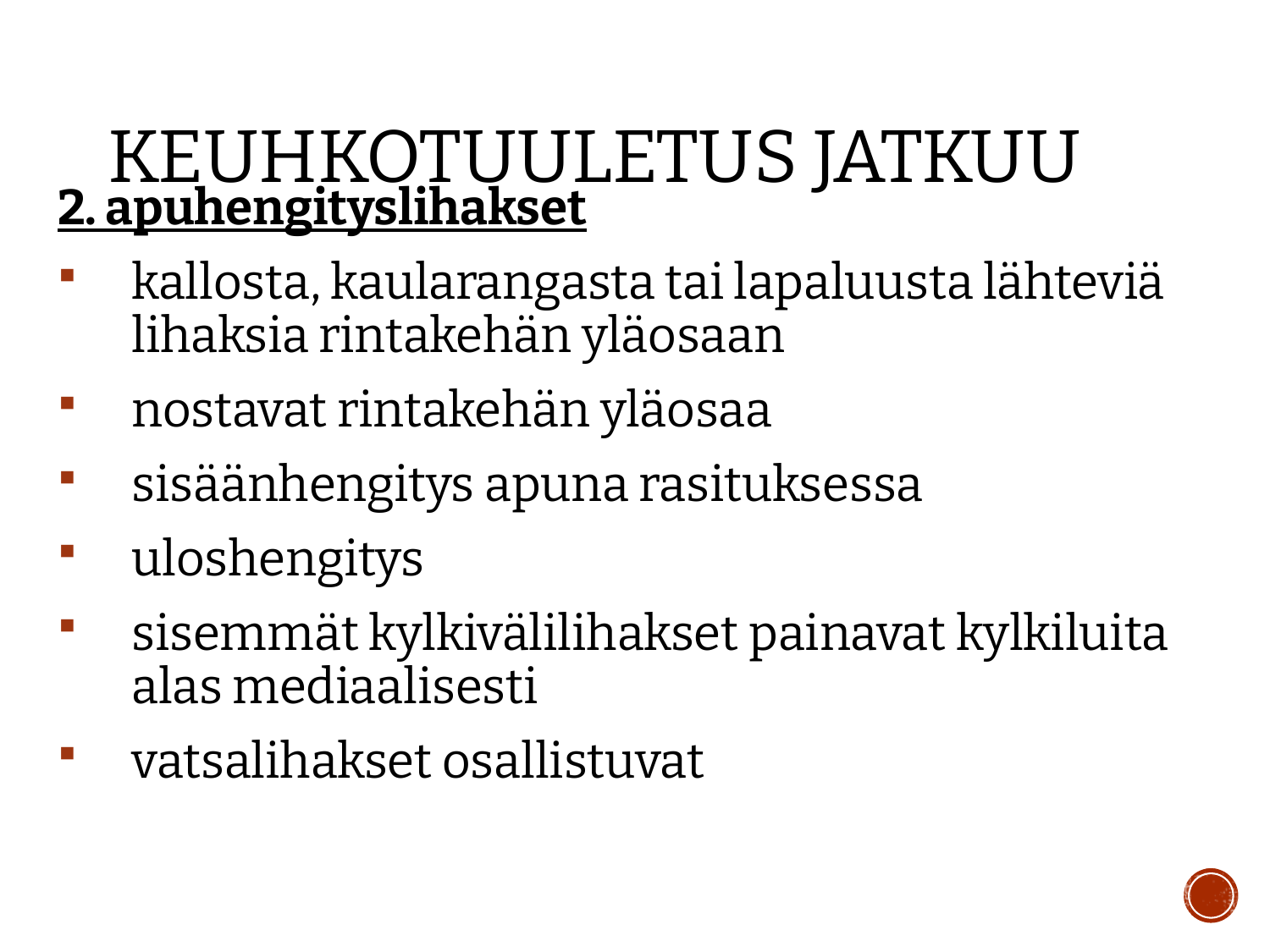

# Keuhkotuuletus jatkuu
2. apuhengityslihakset
kallosta, kaularangasta tai lapaluusta lähteviä lihaksia rintakehän yläosaan
nostavat rintakehän yläosaa
sisäänhengitys apuna rasituksessa
uloshengitys
sisemmät kylkivälilihakset painavat kylkiluita alas mediaalisesti
vatsalihakset osallistuvat